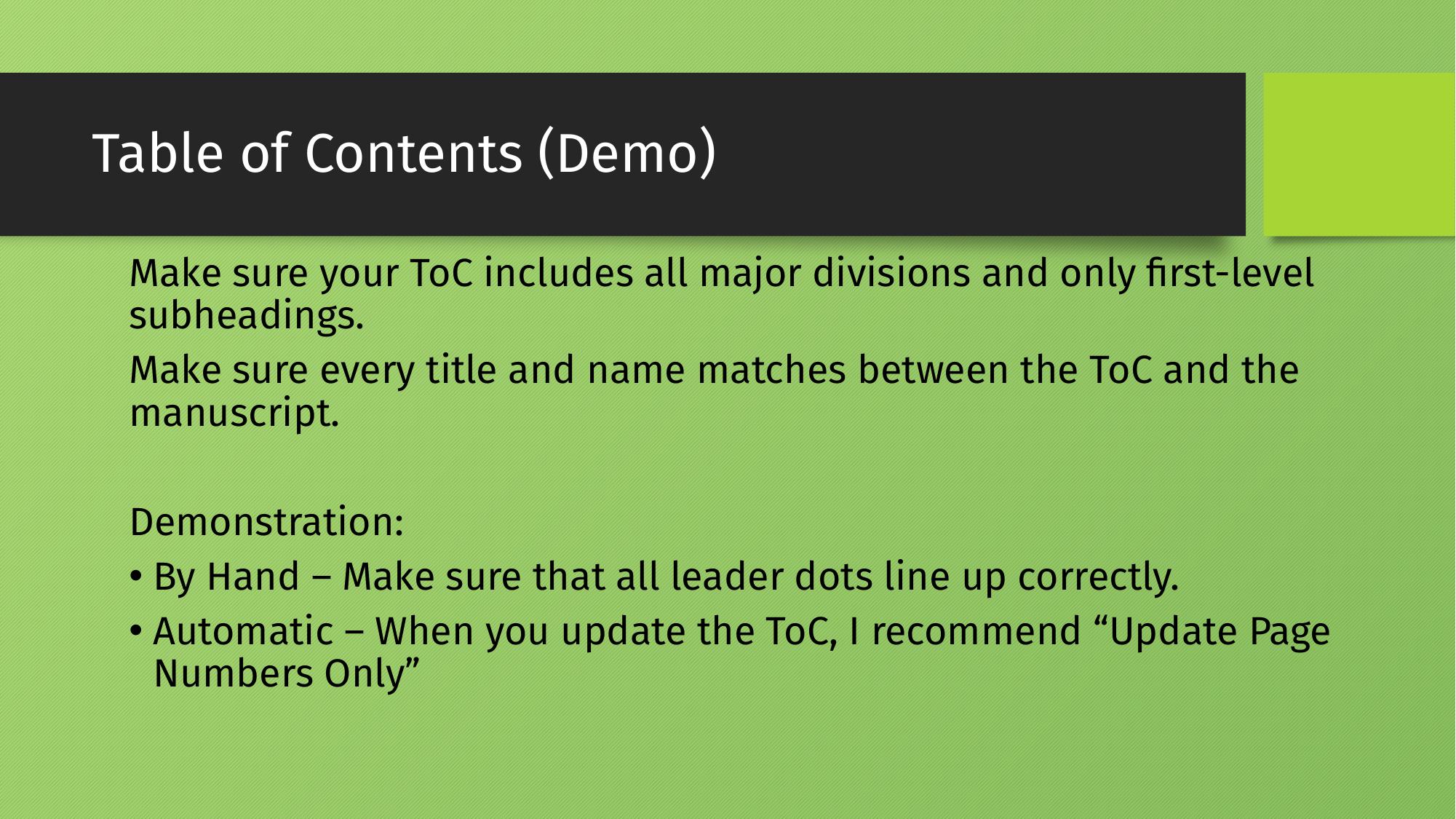

# Table of Contents (Demo)
Make sure your ToC includes all major divisions and only first-level subheadings.
Make sure every title and name matches between the ToC and the manuscript.

Demonstration:
By Hand – Make sure that all leader dots line up correctly.
Automatic – When you update the ToC, I recommend “Update Page Numbers Only”